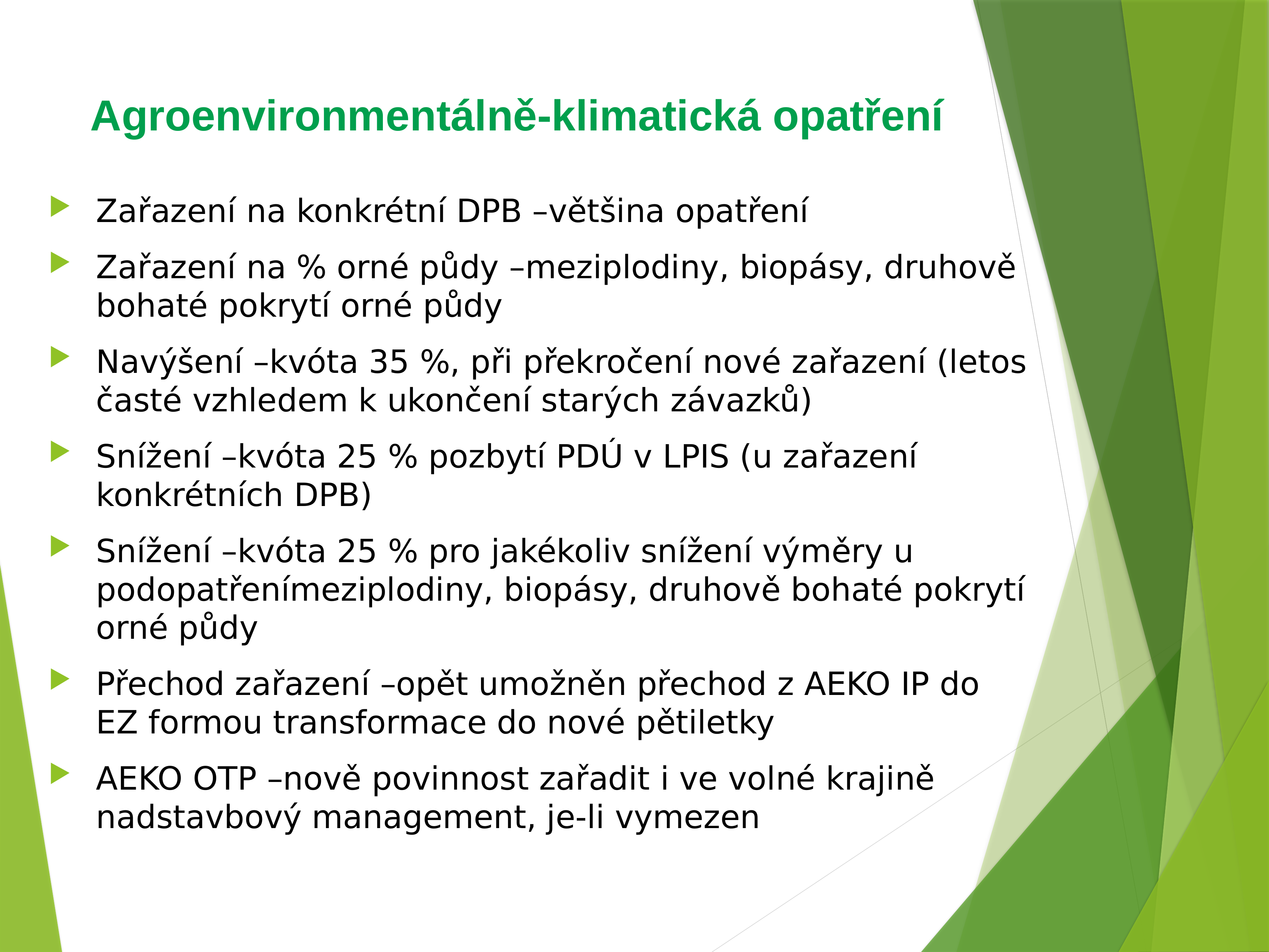

# Agroenvironmentálně-klimatická opatření
Zařazení na konkrétní DPB –většina opatření
Zařazení na % orné půdy –meziplodiny, biopásy, druhově bohaté pokrytí orné půdy
Navýšení –kvóta 35 %, při překročení nové zařazení (letos časté vzhledem k ukončení starých závazků)
Snížení –kvóta 25 % pozbytí PDÚ v LPIS (u zařazení konkrétních DPB)
Snížení –kvóta 25 % pro jakékoliv snížení výměry u podopatřenímeziplodiny, biopásy, druhově bohaté pokrytí orné půdy
Přechod zařazení –opět umožněn přechod z AEKO IP do EZ formou transformace do nové pětiletky
AEKO OTP –nově povinnost zařadit i ve volné krajině nadstavbový management, je-li vymezen